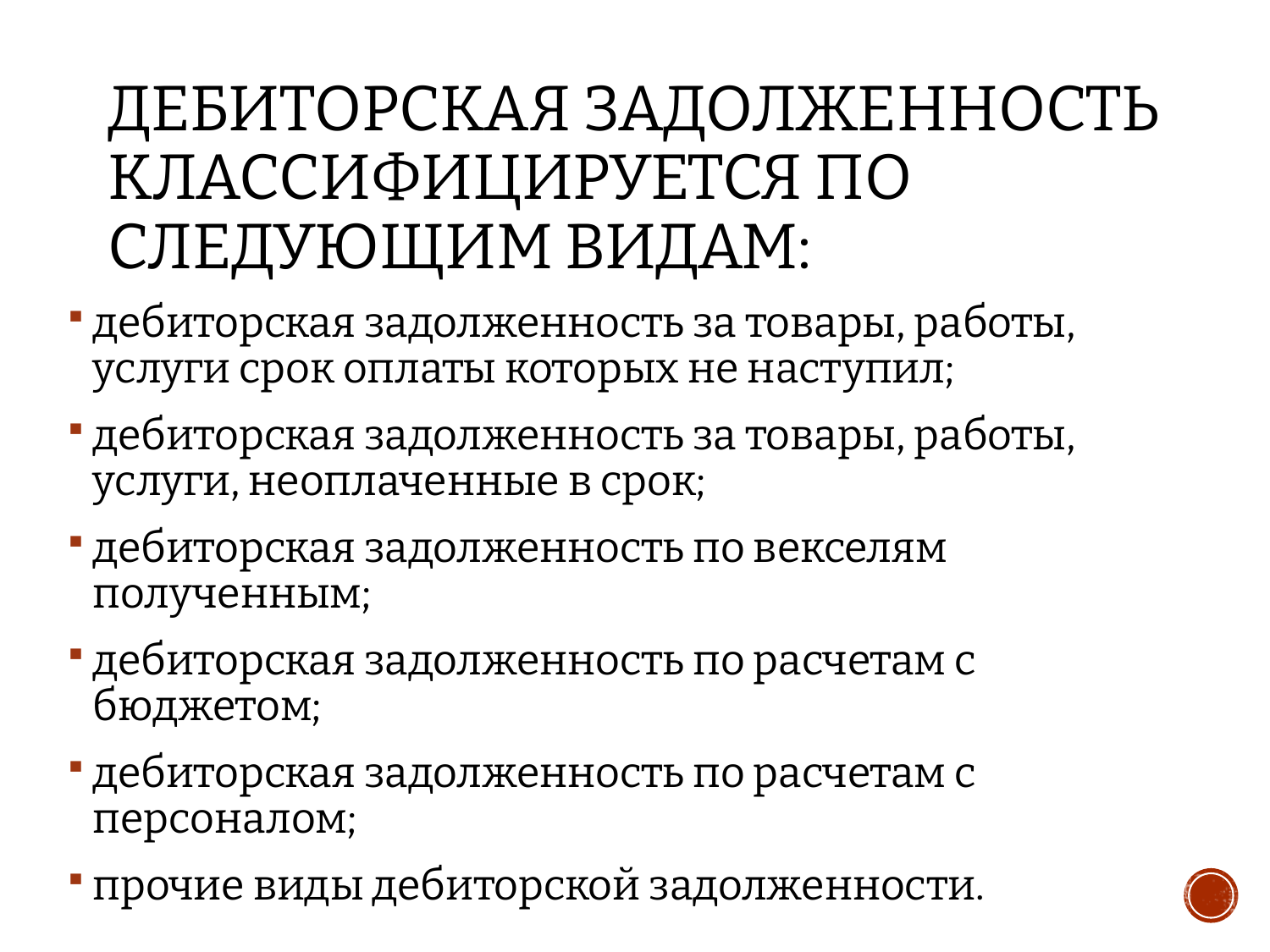

# дебиторс­кая задолженность классифицируется по следующим видам:
дебиторская задолженность за товары, работы, услуги срок оплаты которых не наступил;
дебиторская задолженность за товары, работы, услуги, неоплаченные в срок;
дебиторская задолженность по векселям полученным;
дебиторская задолженность по расчетам с бюджетом;
дебиторская задолженность по расчетам с персоналом;
прочие виды дебиторской задолженности.